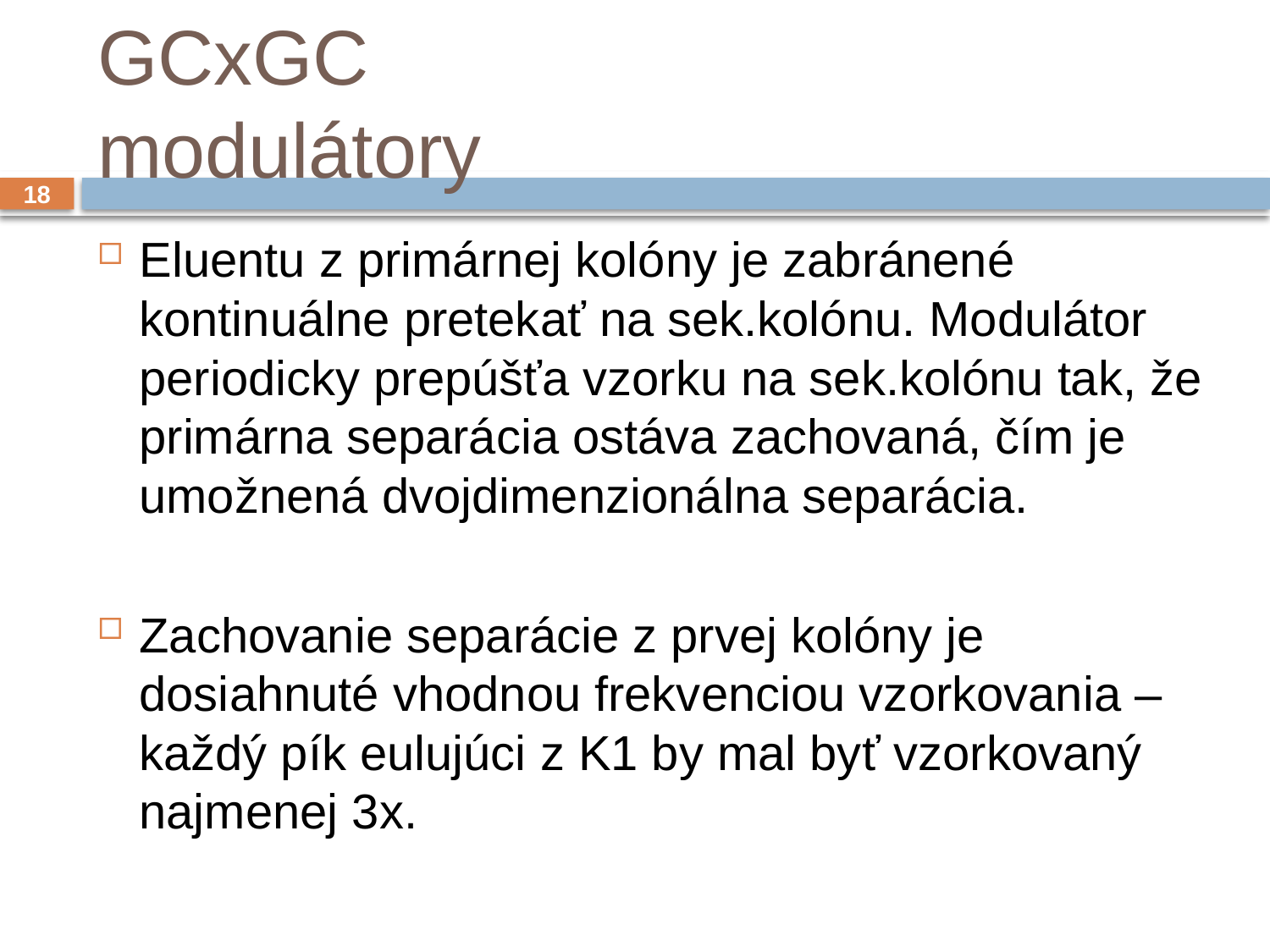

# GCxGC				modulátory
18
Eluentu z primárnej kolóny je zabránené kontinuálne pretekať na sek.kolónu. Modulátor periodicky prepúšťa vzorku na sek.kolónu tak, že primárna separácia ostáva zachovaná, čím je umožnená dvojdimenzionálna separácia.

Zachovanie separácie z prvej kolóny je dosiahnuté vhodnou frekvenciou vzorkovania – každý pík eulujúci z K1 by mal byť vzorkovaný najmenej 3x.